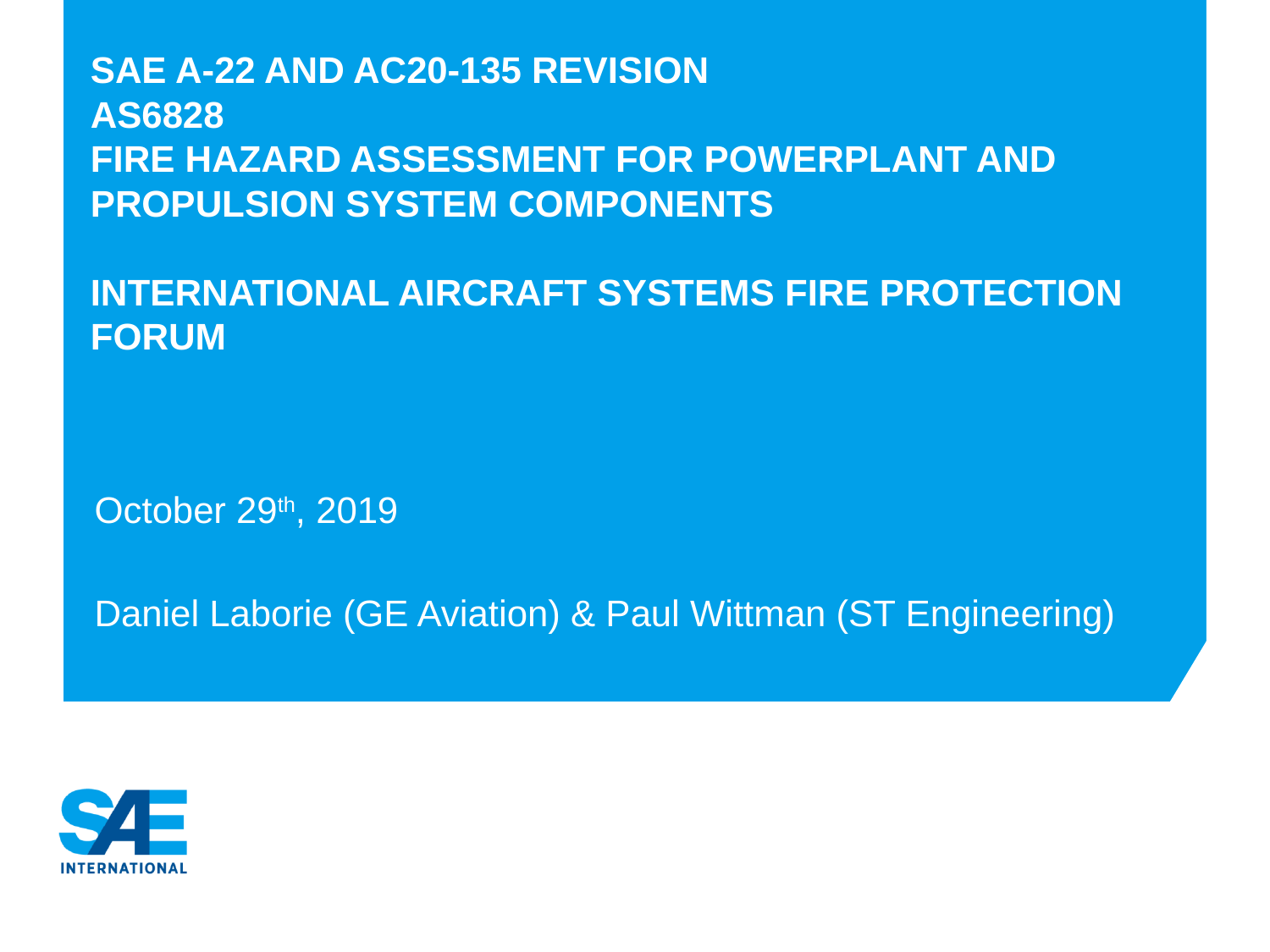

# SAE A-22 and ac20-135 revision AS6828 Fire HAZARD ASSESSMENT for Powerplant and Propulsion System Components INTERNATIONAL AIRCRAFT SYSTEMS FIRE PROTECTION FORUM
October 29th, 2019

Daniel Laborie (GE Aviation) & Paul Wittman (ST Engineering)